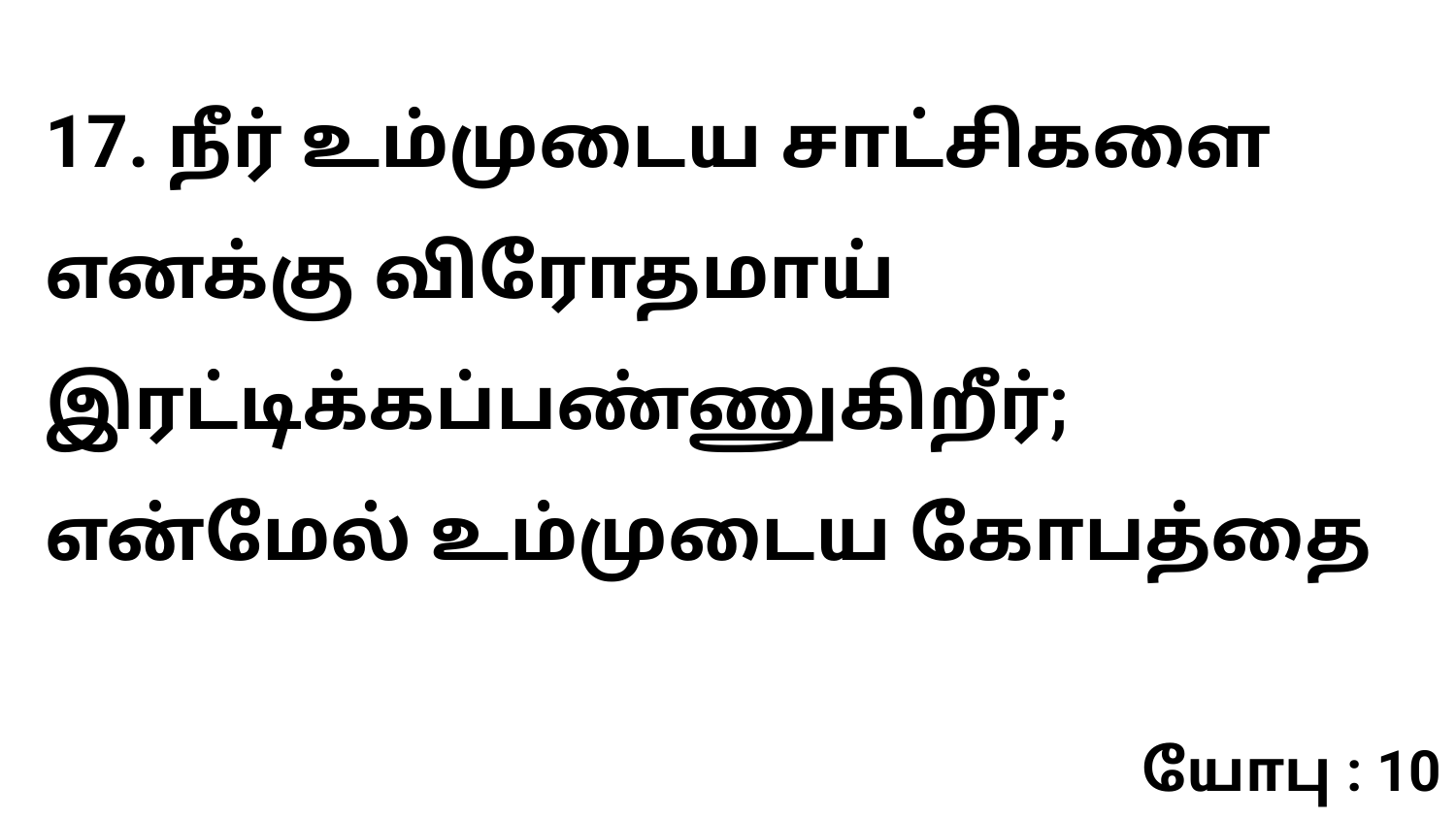

17. நீர் உம்முடைய சாட்சிகளை எனக்கு விரோதமாய் இரட்டிக்கப்பண்ணுகிறீர்; என்மேல் உம்முடைய கோபத்தை
யோபு : 10